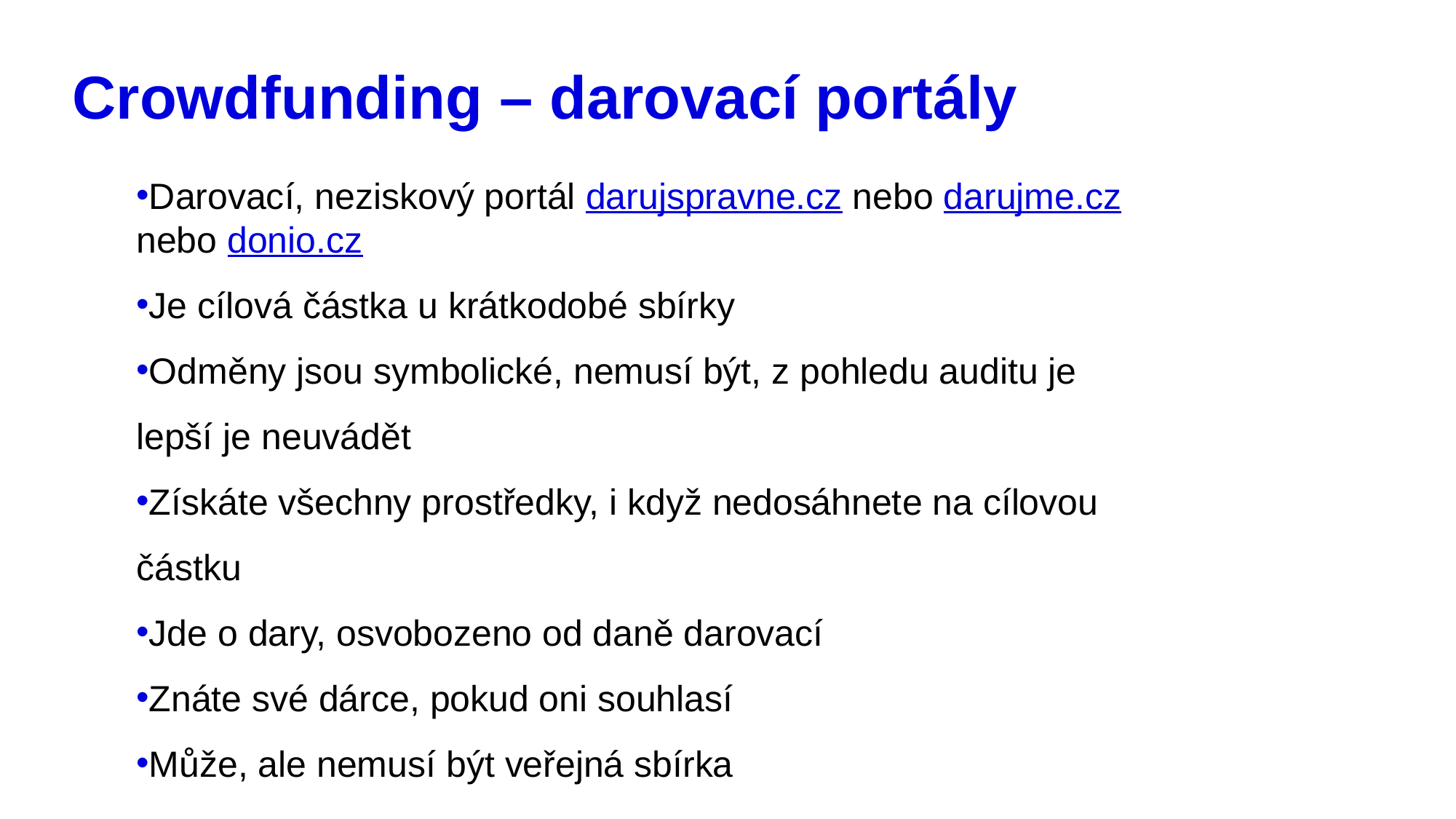

# Crowdfunding – darovací portály
Darovací, neziskový portál darujspravne.cz nebo darujme.cz nebo donio.cz
Je cílová částka u krátkodobé sbírky
Odměny jsou symbolické, nemusí být, z pohledu auditu je lepší je neuvádět
Získáte všechny prostředky, i když nedosáhnete na cílovou částku
Jde o dary, osvobozeno od daně darovací
Znáte své dárce, pokud oni souhlasí
Může, ale nemusí být veřejná sbírka